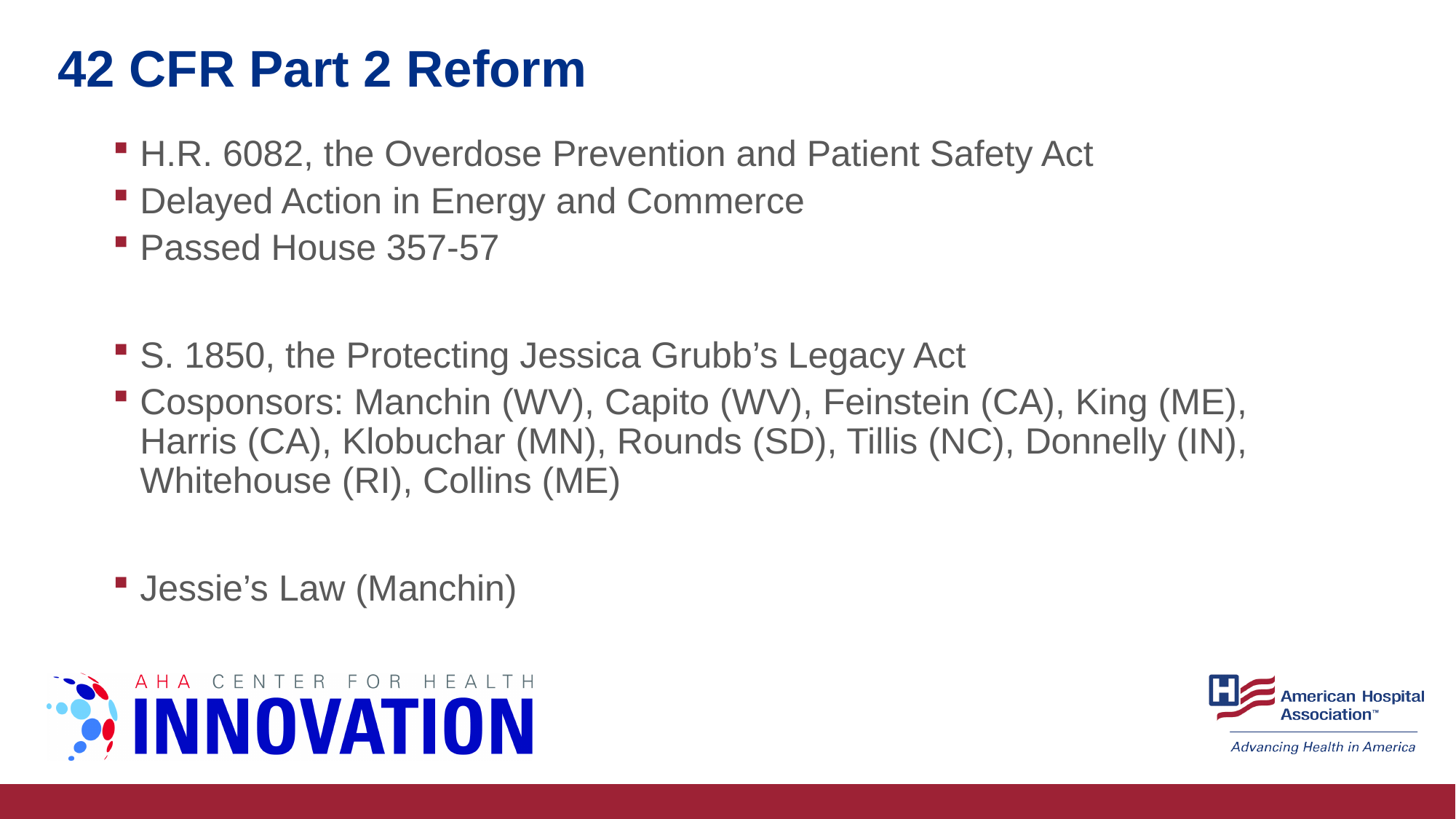

# 42 CFR Part 2 Reform
H.R. 6082, the Overdose Prevention and Patient Safety Act
Delayed Action in Energy and Commerce
Passed House 357-57

S. 1850, the Protecting Jessica Grubb’s Legacy Act
Cosponsors: Manchin (WV), Capito (WV), Feinstein (CA), King (ME), Harris (CA), Klobuchar (MN), Rounds (SD), Tillis (NC), Donnelly (IN), Whitehouse (RI), Collins (ME)

Jessie’s Law (Manchin)